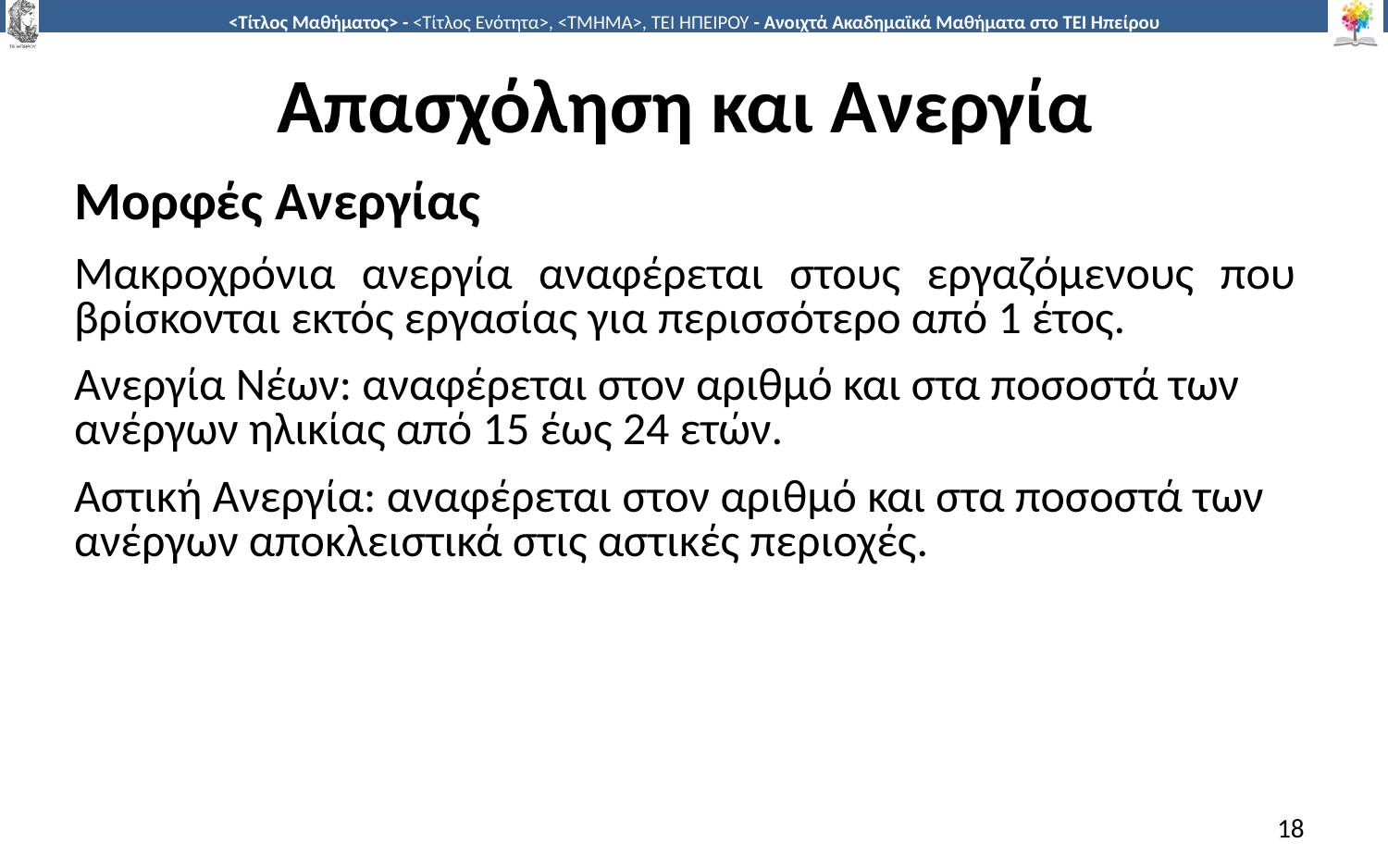

# Απασχόληση και Ανεργία
Μορφές Ανεργίας
Μακροχρόνια ανεργία αναφέρεται στους εργαζόµενους που βρίσκονται εκτός εργασίας για περισσότερο από 1 έτος.
Ανεργία Νέων: αναφέρεται στον αριθµό και στα ποσοστά των ανέργων ηλικίας από 15 έως 24 ετών.
Αστική Ανεργία: αναφέρεται στον αριθµό και στα ποσοστά των  ανέργων αποκλειστικά στις αστικές περιοχές.

18